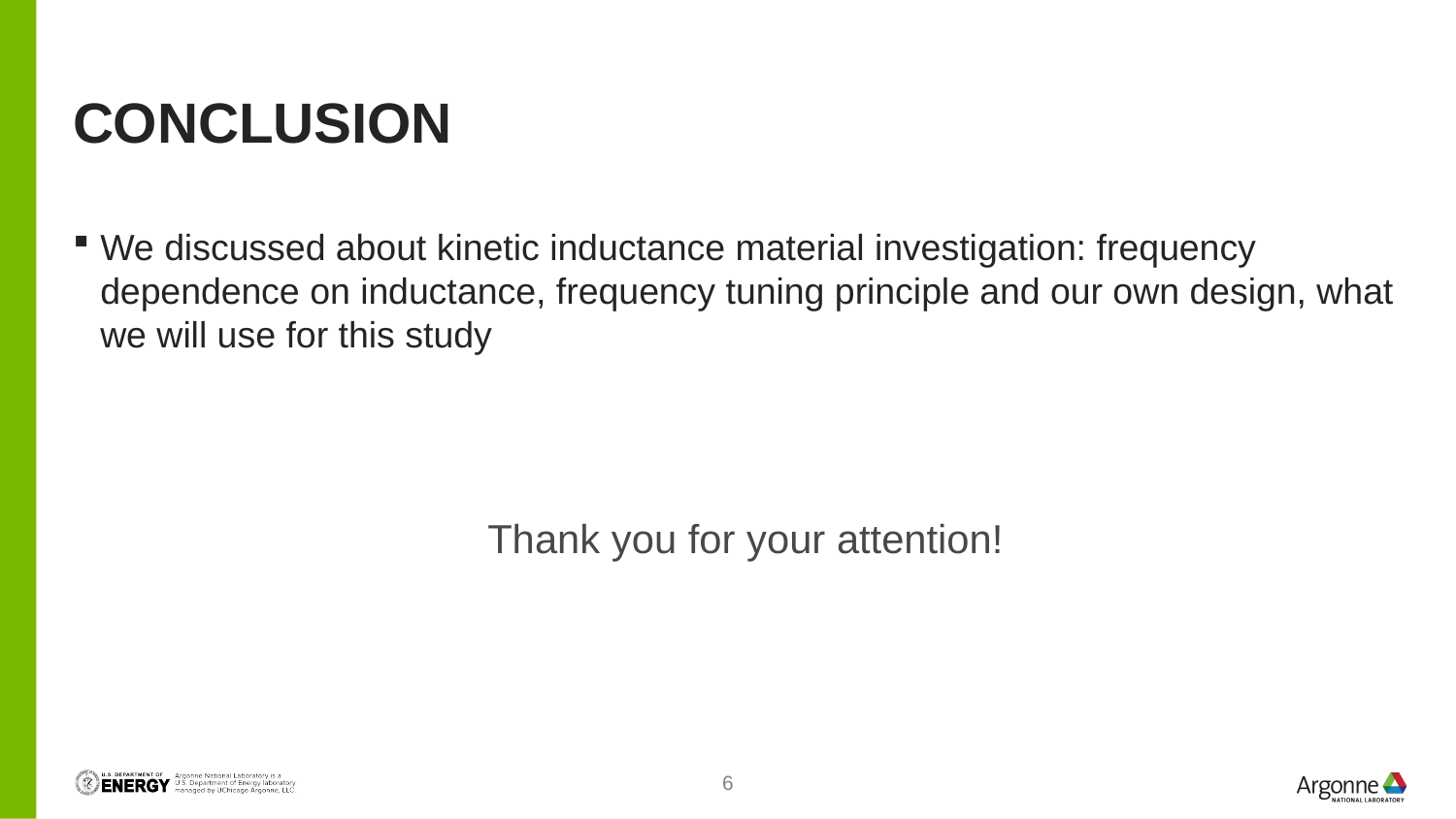

# Conclusion
We discussed about kinetic inductance material investigation: frequency dependence on inductance, frequency tuning principle and our own design, what we will use for this study
Thank you for your attention!
6